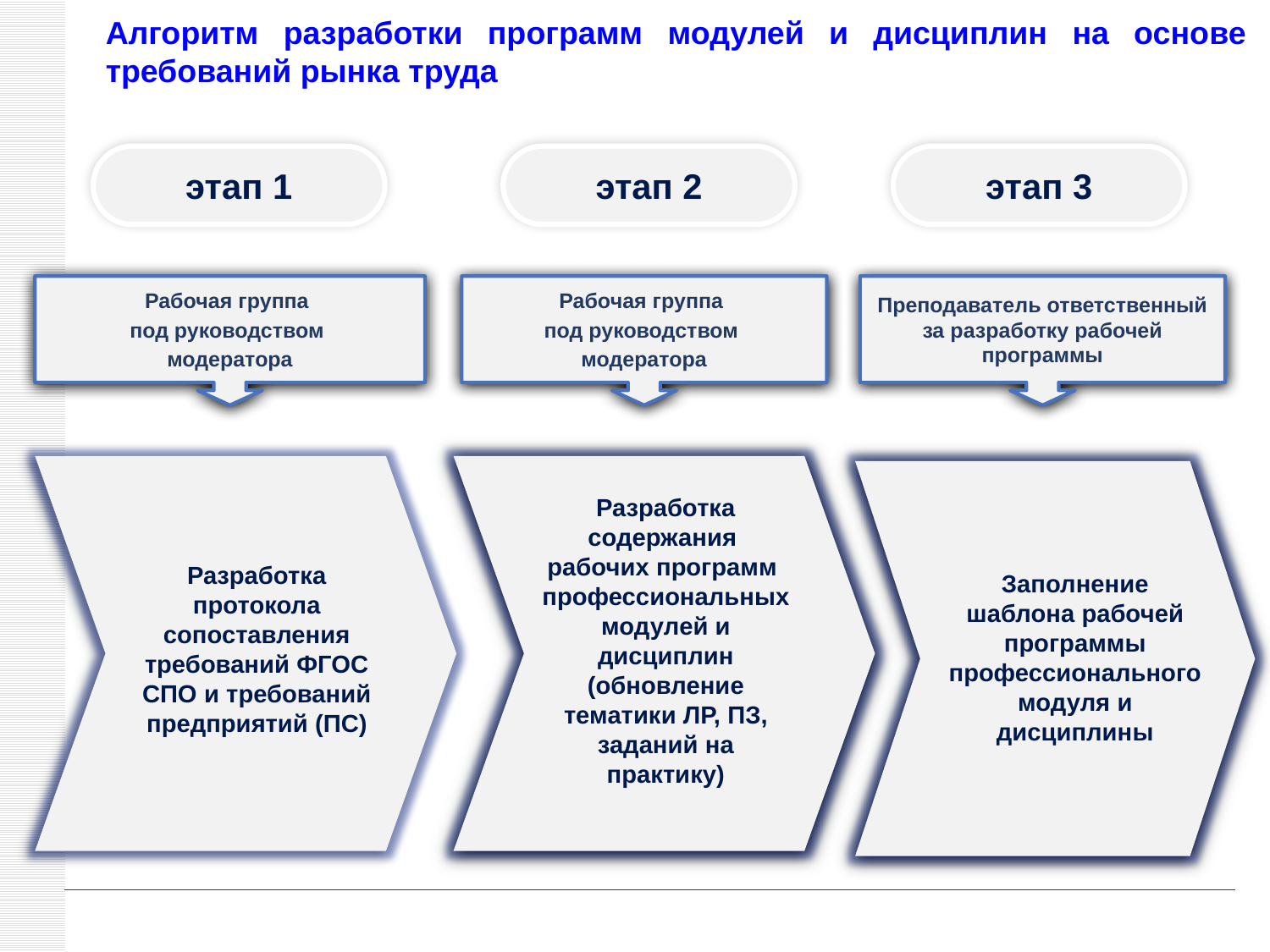

Алгоритм разработки программ модулей и дисциплин на основе требований рынка труда
этап 1
этап 2
этап 3
Рабочая группа
под руководством
модератора
Рабочая группа
под руководством
модератора
Преподаватель ответственный за разработку рабочей программы

Разработка содержания  рабочих программ  профессиональных модулей и дисциплин (обновление тематики ЛР, ПЗ, заданий на практику)

Разработка протокола сопоставления требований ФГОС СПО и требований предприятий (ПС)
Заполнение шаблона рабочей программы профессионального модуля и дисциплины